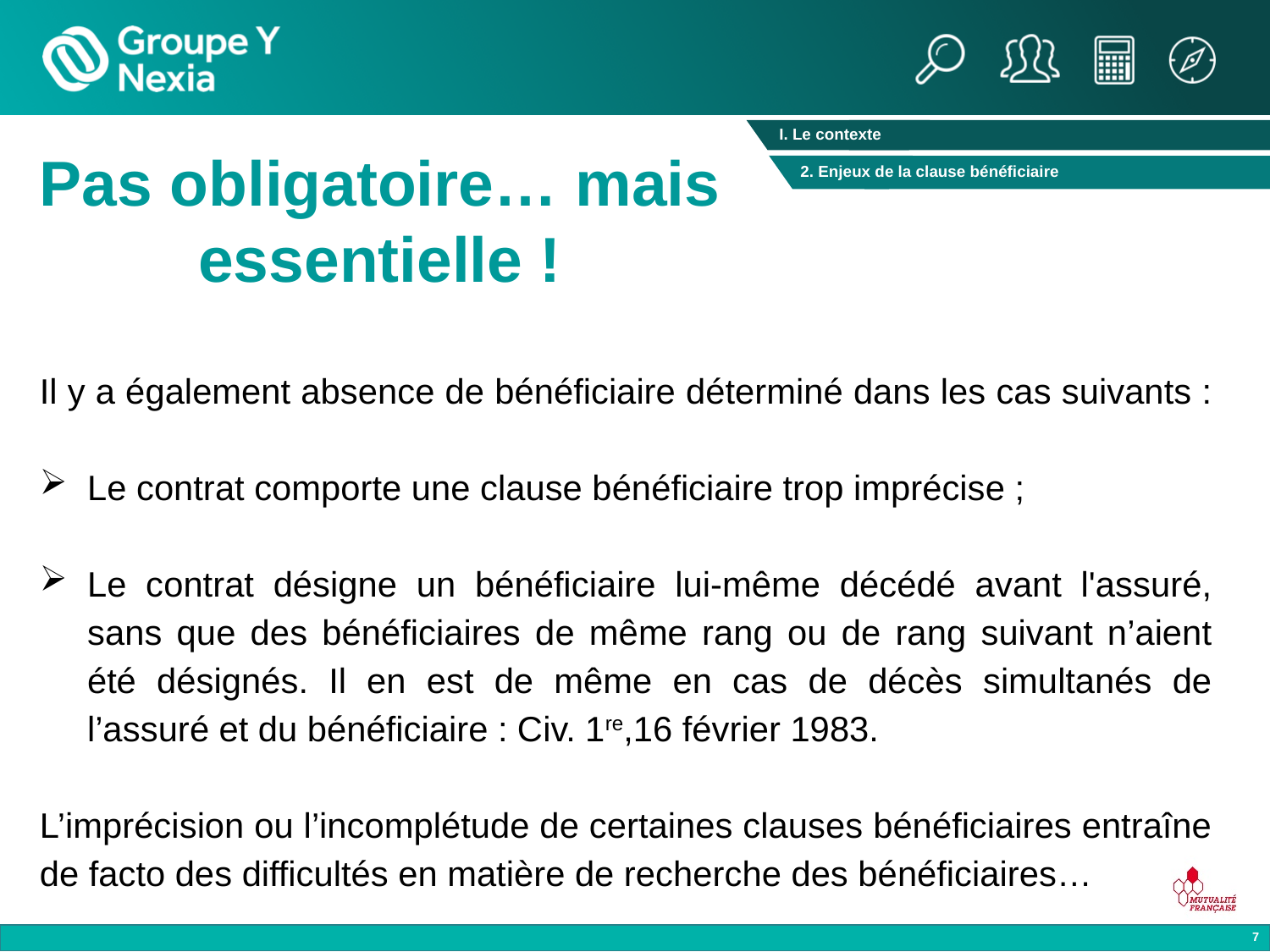

I. Le contexte
Pas obligatoire… mais essentielle !
2. Enjeux de la clause bénéficiaire

Il y a également absence de bénéficiaire déterminé dans les cas suivants :

Le contrat comporte une clause bénéficiaire trop imprécise ;

Le contrat désigne un bénéficiaire lui-même décédé avant l'assuré, sans que des bénéficiaires de même rang ou de rang suivant n’aient été désignés. Il en est de même en cas de décès simultanés de l’assuré et du bénéficiaire : Civ. 1re,16 février 1983.

L’imprécision ou l’incomplétude de certaines clauses bénéficiaires entraîne de facto des difficultés en matière de recherche des bénéficiaires…